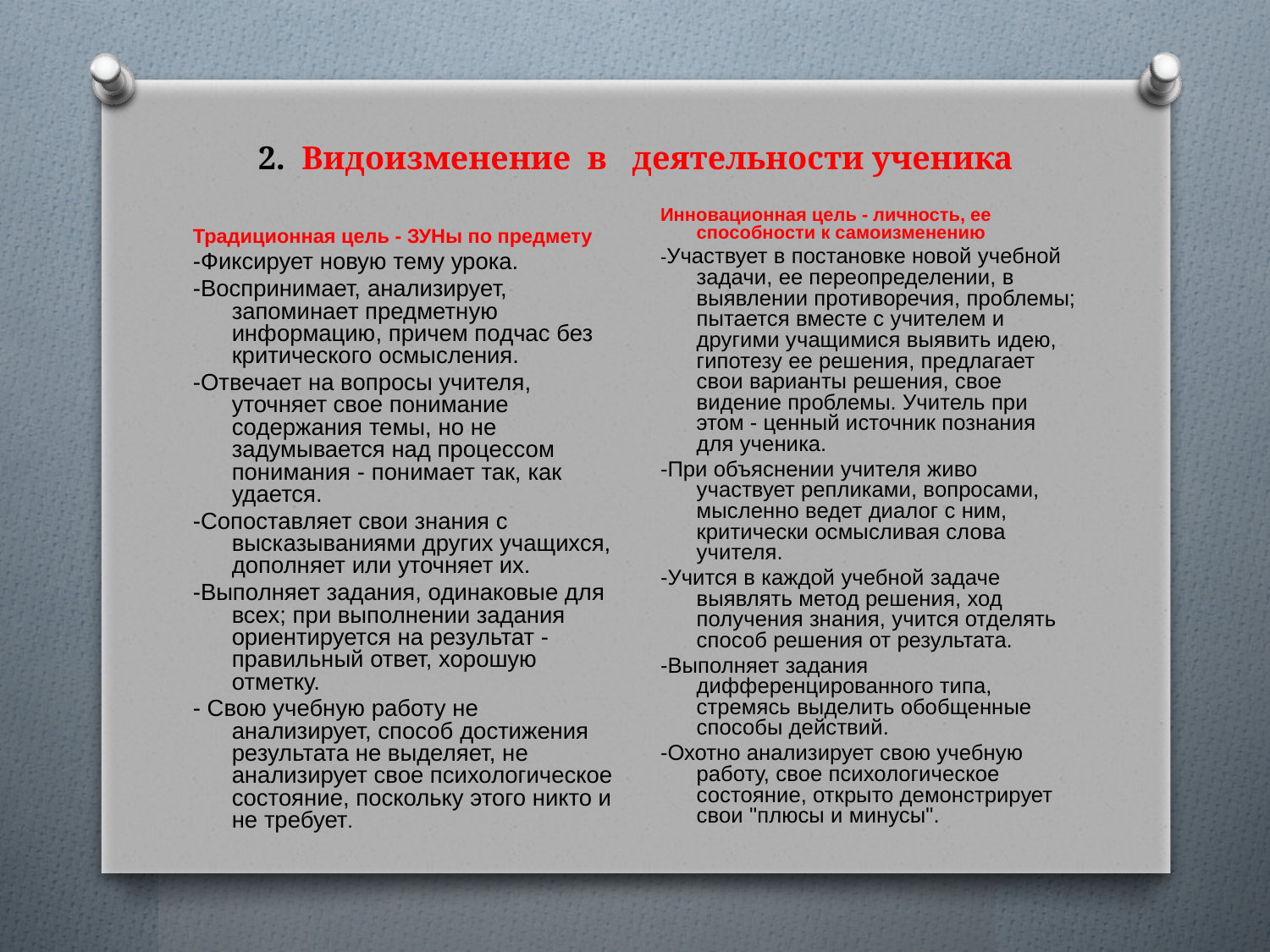

# 2.  Видоизменение  в   деятельности ученика
Инновационная цель - личность, ее способности к самоизменению
-Участвует в постановке новой учебной задачи, ее переопределении, в выявлении противоречия, проблемы; пытается вместе с учителем и другими учащимися выявить идею, гипотезу ее решения, предлагает свои варианты решения, свое видение проблемы. Учитель при этом - ценный источник познания для ученика.
-При объяснении учителя живо участвует репликами, вопросами, мысленно ведет диалог с ним, критически осмысливая слова учителя.
-Учится в каждой учебной задаче выявлять метод решения, ход получения знания, учится отделять способ решения от результата.
-Выполняет задания дифференцированного типа, стремясь выделить обобщенные способы действий.
-Охотно анализирует свою учебную работу, свое психологическое состояние, открыто демонстрирует свои "плюсы и минусы".
Традиционная цель - ЗУНы по предмету
-Фиксирует новую тему урока.
-Воспринимает, анализирует, запоминает предметную информацию, причем подчас без критического осмысления.
-Отвечает на вопросы учителя, уточняет свое понимание содержания темы, но не задумывается над процессом понимания - понимает так, как удается.
-Сопоставляет свои знания с высказываниями других учащихся, дополняет или уточняет их.
-Выполняет задания, одинаковые для всех; при выполнении задания ориентируется на результат - правильный ответ, хорошую отметку.
- Свою учебную работу не анализирует, способ достижения результата не выделяет, не анализирует свое психологическое состояние, поскольку этого никто и не требует.